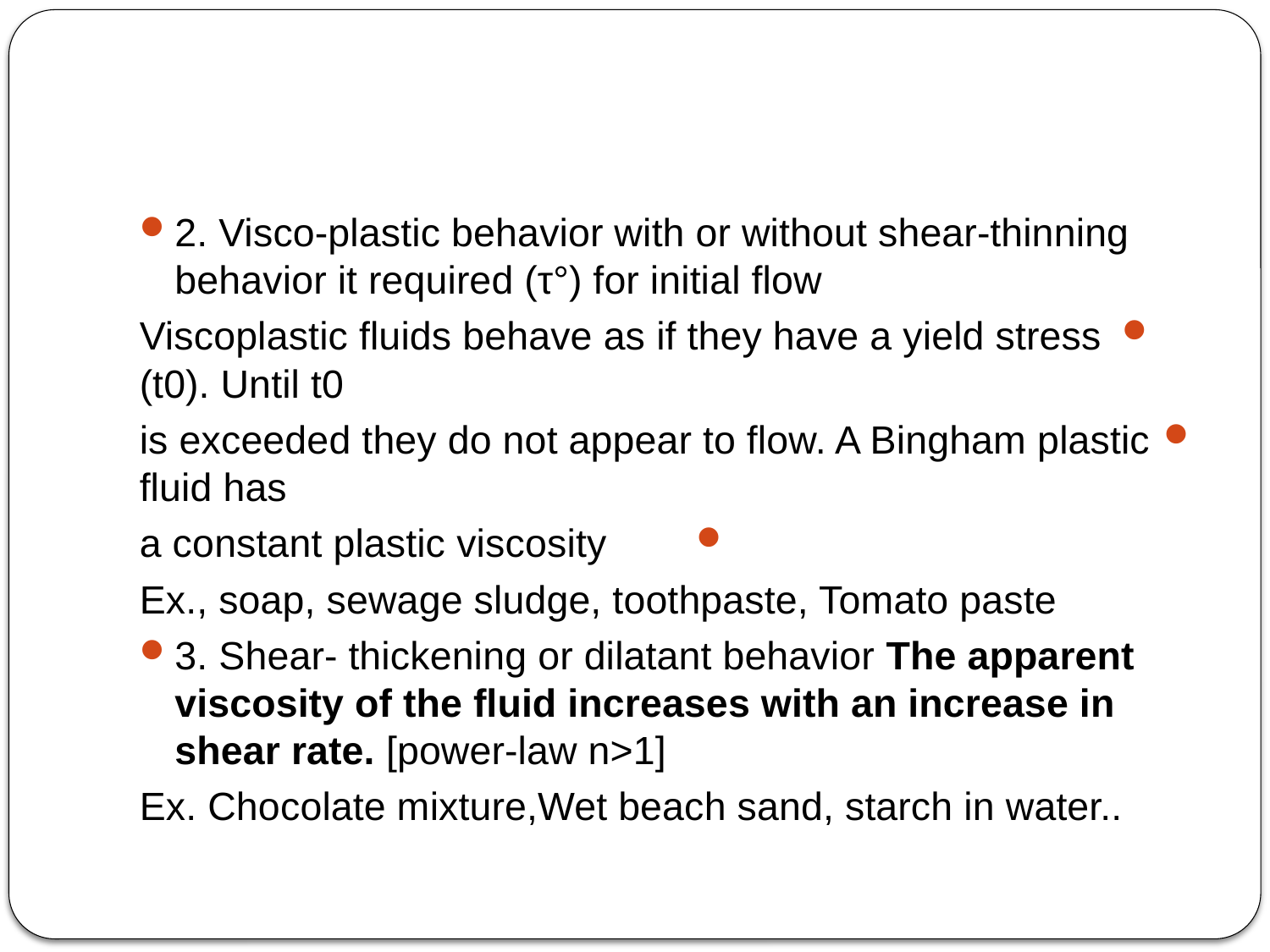

#
2. Visco-plastic behavior with or without shear-thinning behavior it required (τ°) for initial flow
Viscoplastic fluids behave as if they have a yield stress (t0). Until t0
is exceeded they do not appear to flow. A Bingham plastic fluid has
a constant plastic viscosity
Ex., soap, sewage sludge, toothpaste, Tomato paste
3. Shear- thickening or dilatant behavior The apparent viscosity of the fluid increases with an increase in shear rate. [power-law n>1]
Ex. Chocolate mixture,Wet beach sand, starch in water..